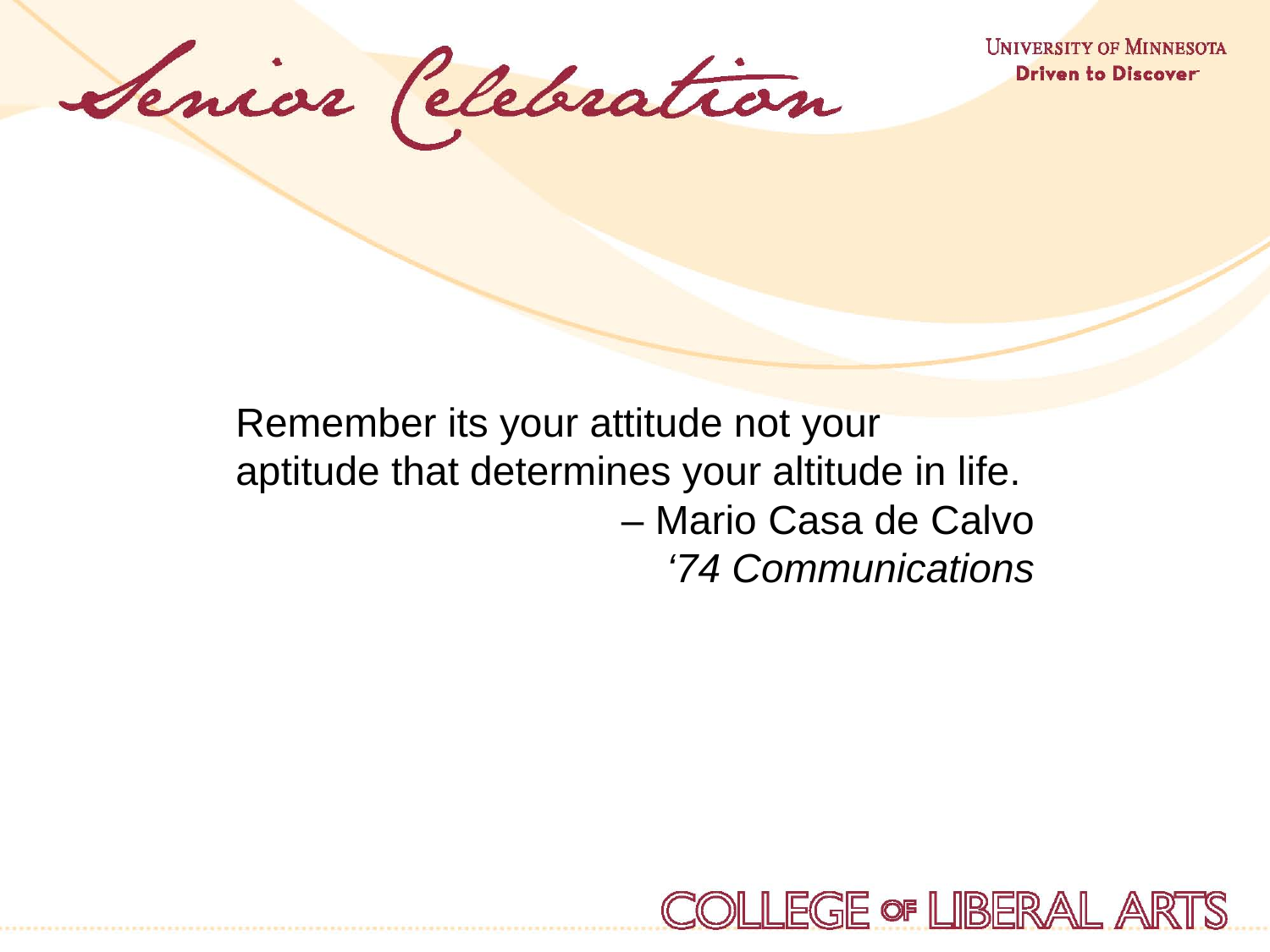

Remember its your attitude not your aptitude that determines your altitude in life.
– Mario Casa de Calvo
‘74 Communications